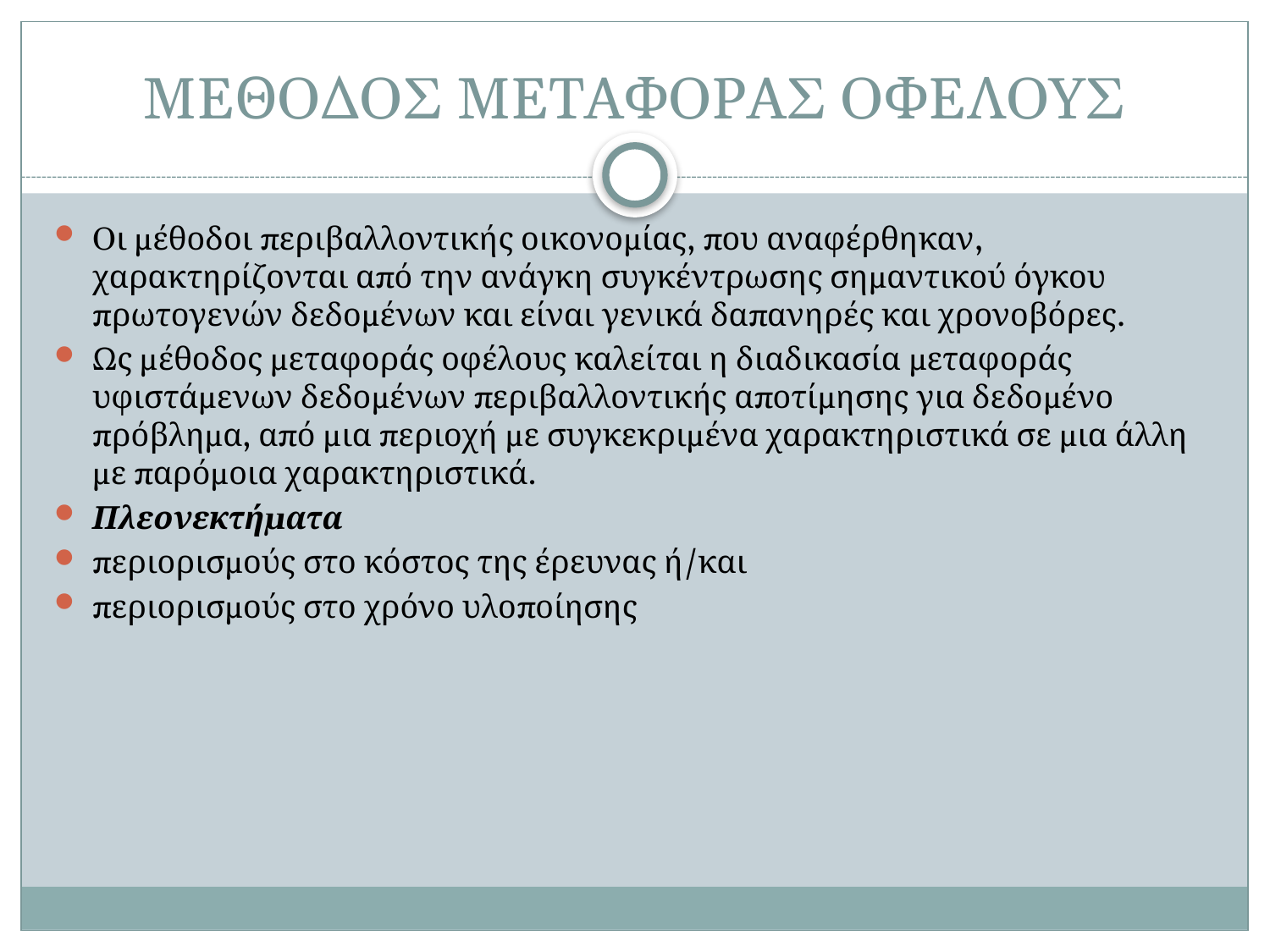

# ΜΕΘΟΔΟΣ ΜΕΤΑΦΟΡΑΣ ΟΦΕΛΟΥΣ
Οι μέθοδοι περιβαλλοντικής οικονομίας, που αναφέρθηκαν, χαρακτηρίζονται από την ανάγκη συγκέντρωσης σημαντικού όγκου πρωτογενών δεδομένων και είναι γενικά δαπανηρές και χρονοβόρες.
Ως μέθοδος μεταφοράς οφέλους καλείται η διαδικασία μεταφοράς υφιστάμενων δεδομένων περιβαλλοντικής αποτίμησης για δεδομένο πρόβλημα, από μια περιοχή με συγκεκριμένα χαρακτηριστικά σε μια άλλη με παρόμοια χαρακτηριστικά.
Πλεονεκτήματα
περιορισμούς στο κόστος της έρευνας ή/και
περιορισμούς στο χρόνο υλοποίησης